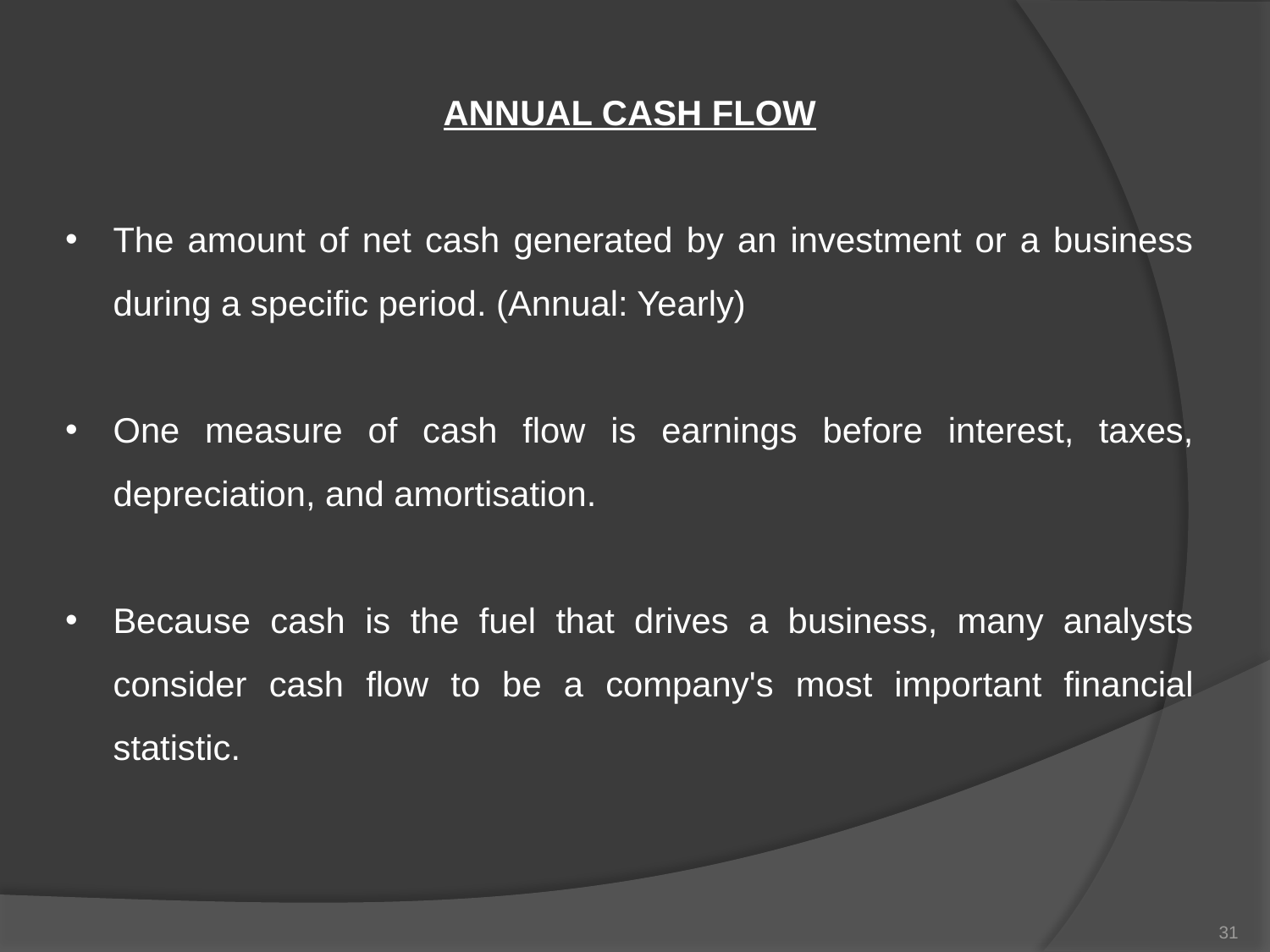

ANNUAL CASH FLOW

The amount of net cash generated by an investment or a business during a specific period. (Annual: Yearly)

One measure of cash flow is earnings before interest, taxes, depreciation, and amortisation.

Because cash is the fuel that drives a business, many analysts consider cash flow to be a company's most important financial statistic.
31